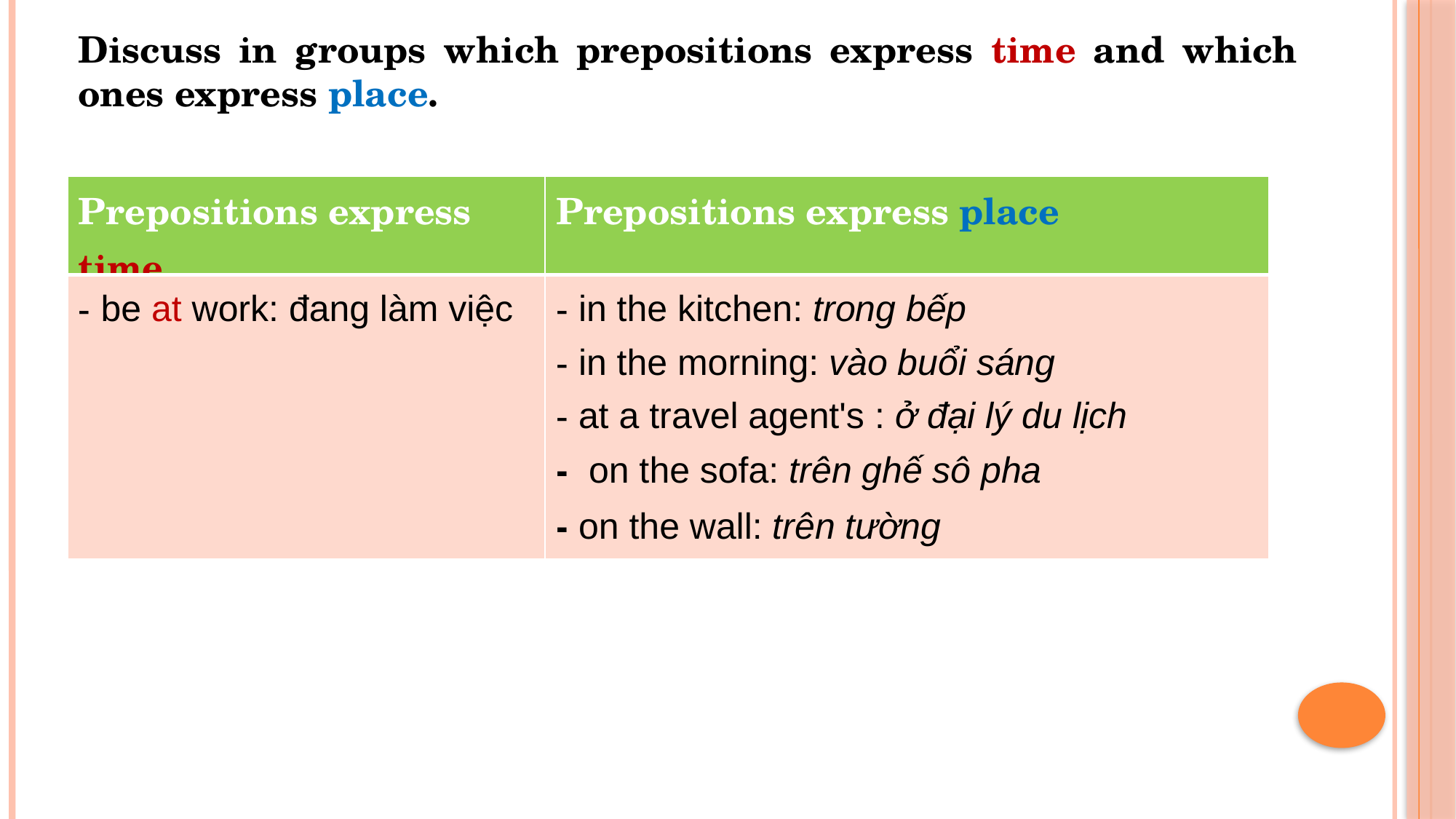

Discuss in groups which prepositions express time and which ones express place.
| Prepositions express time | Prepositions express place |
| --- | --- |
| - be at work: đang làm việc | - in the kitchen: trong bếp - in the morning: vào buổi sáng - at a travel agent's : ở đại lý du lịch -  on the sofa: trên ghế sô pha - on the wall: trên tường |